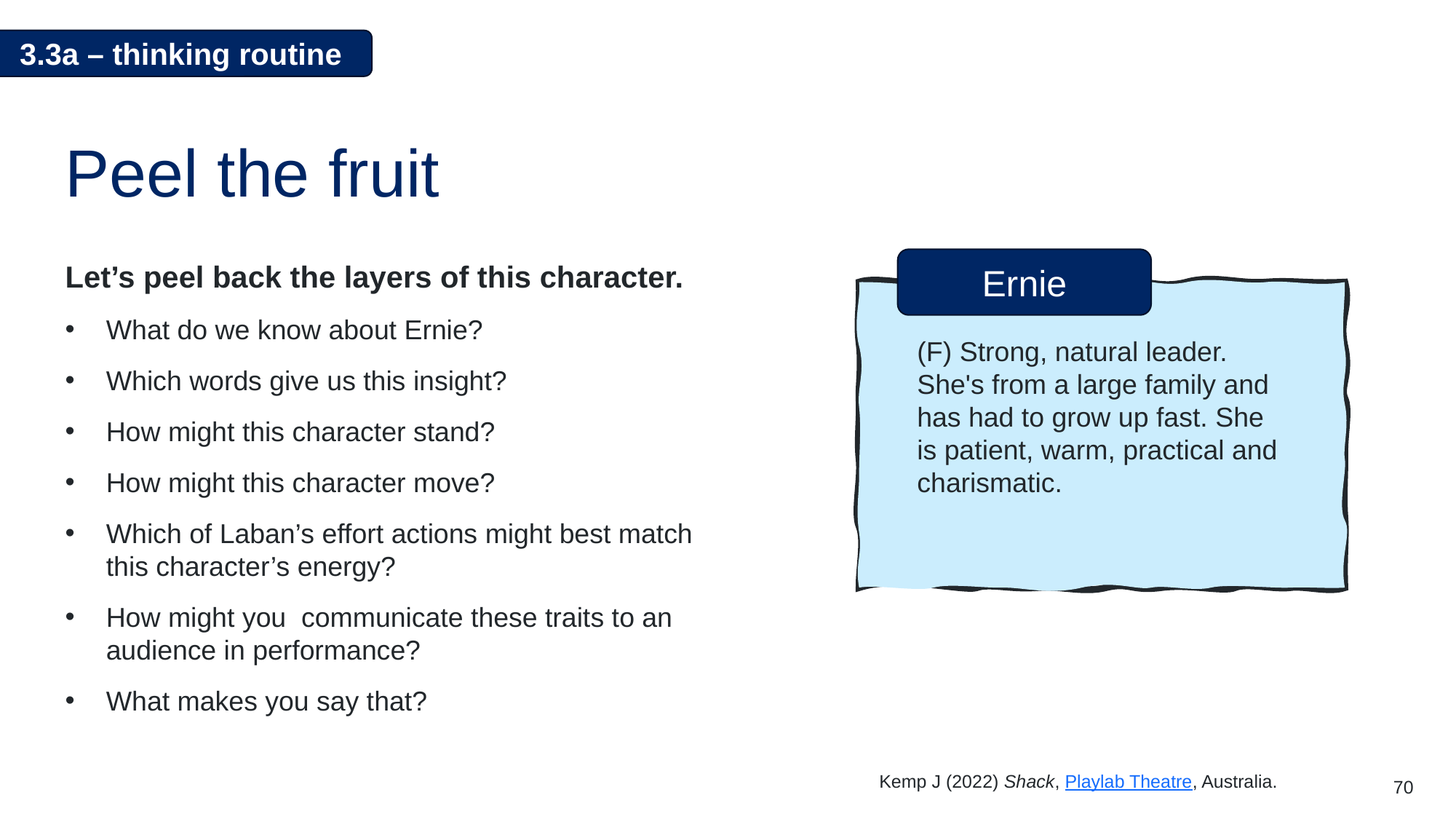

3.3a – thinking routine
Peel the fruit
Let’s peel back the layers of this character.
What do we know about Ernie?
Which words give us this insight?
How might this character stand?
How might this character move?
Which of Laban’s effort actions might best match this character’s energy?
How might you  communicate these traits to an audience in performance?
What makes you say that?

Ernie

(F) Strong, natural leader. She's from a large family and has had to grow up fast. She is patient, warm, practical and charismatic.
Kemp J (2022) Shack, Playlab Theatre, Australia.
70